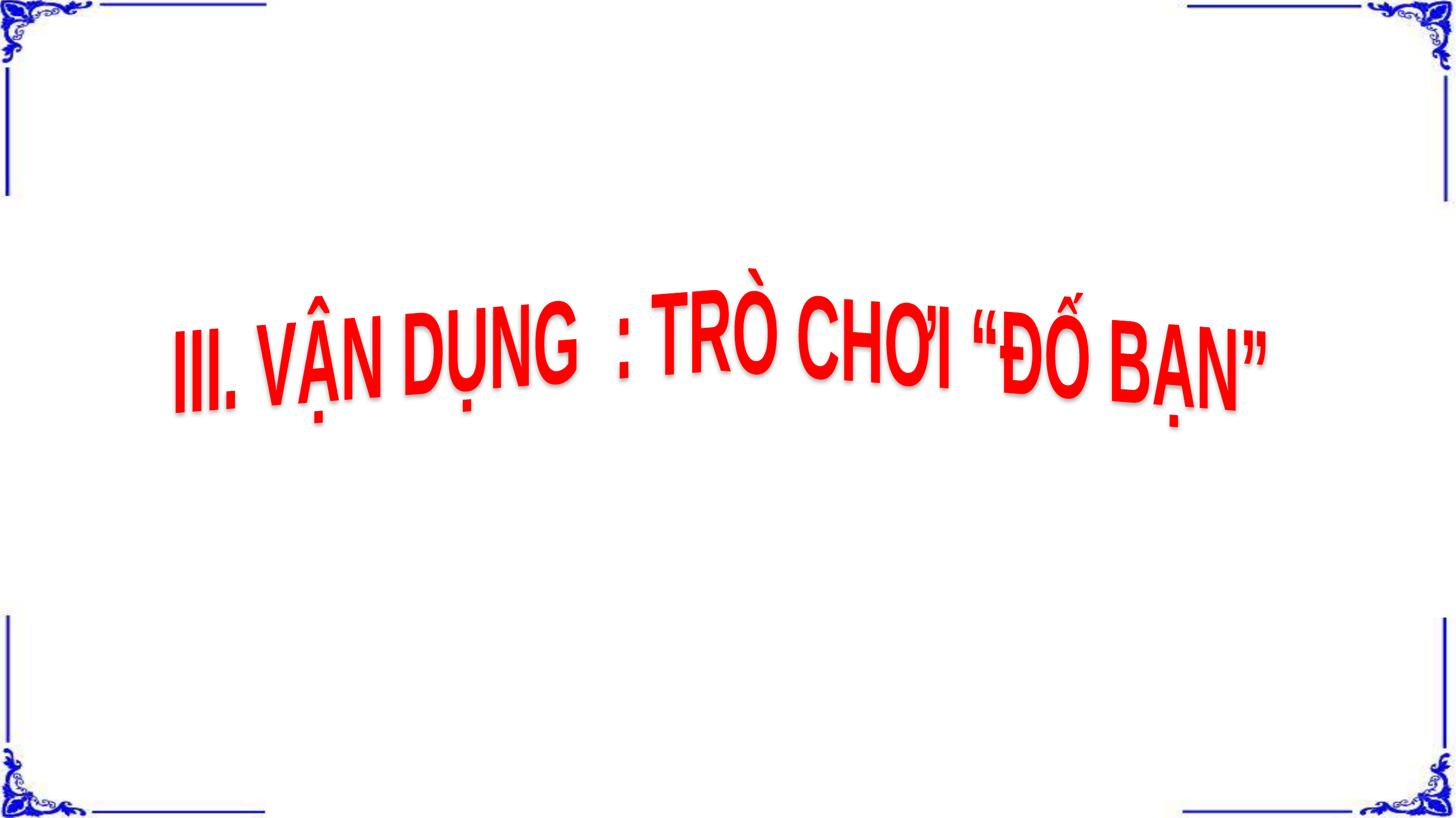

III. VẬN DỤNG  : TRÒ CHƠI “ĐỐ BẠN”